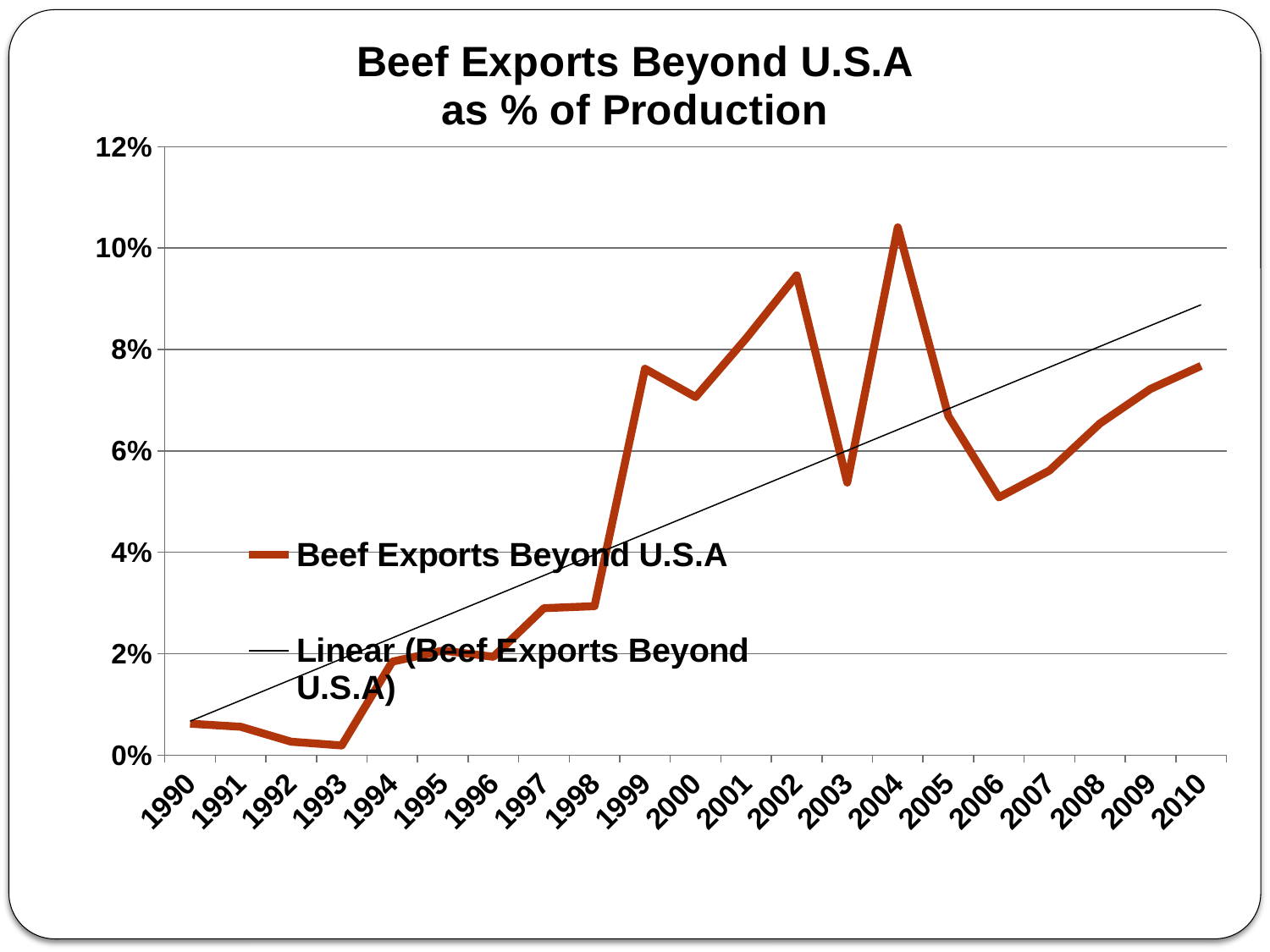

### Chart: Beef Exports Beyond U.S.A
as % of Production

| Category | Beef Exports Beyond U.S.A |
|---|---|
| 1990 | 0.006212773389424643 |
| 1991 | 0.00560192061036285 |
| 1992 | 0.0026547434736337787 |
| 1993 | 0.0019117990991586622 |
| 1994 | 0.01843839441468846 |
| 1995 | 0.02061539256179389 |
| 1996 | 0.0193959259973308 |
| 1997 | 0.028984058998714576 |
| 1998 | 0.0293778108754012 |
| 1999 | 0.07620103695732731 |
| 2000 | 0.07062532708506906 |
| 2001 | 0.08218714847961323 |
| 2002 | 0.09462760901202075 |
| 2003 | 0.05374550832484359 |
| 2004 | 0.10408461650462952 |
| 2005 | 0.06687825899023808 |
| 2006 | 0.050827157913015904 |
| 2007 | 0.056126370755323514 |
| 2008 | 0.06541844887495071 |
| 2009 | 0.07222793917215428 |
| 2010 | 0.07675852220710996 |